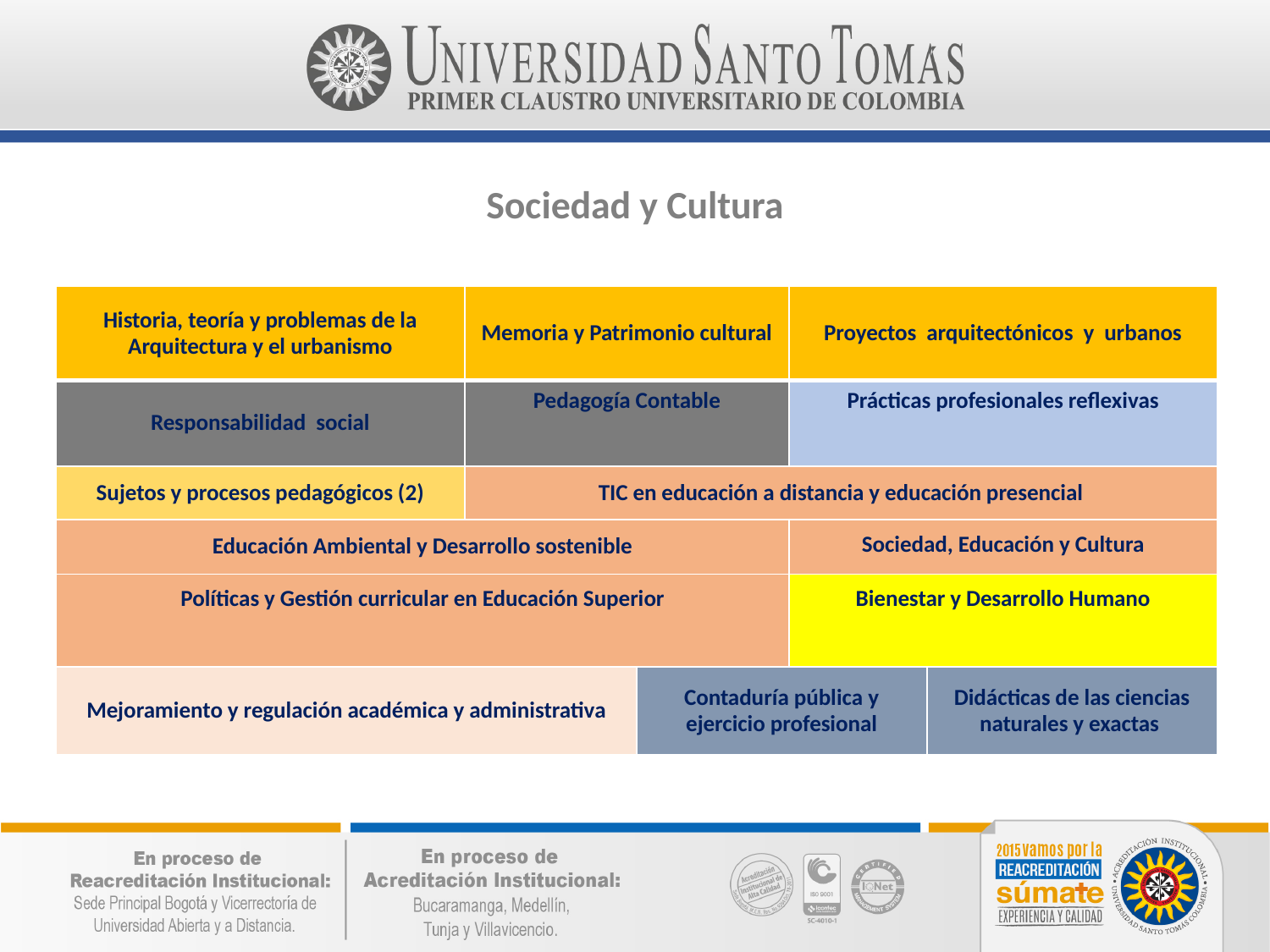

Sociedad y Cultura
| Historia, teoría y problemas de la Arquitectura y el urbanismo | Memoria y Patrimonio cultural |  | Proyectos arquitectónicos y urbanos |  |
| --- | --- | --- | --- | --- |
| Responsabilidad social | Pedagogía Contable |  | Prácticas profesionales reflexivas |  |
| Sujetos y procesos pedagógicos (2) | TIC en educación a distancia y educación presencial |  |  |  |
| Educación Ambiental y Desarrollo sostenible |  |  | Sociedad, Educación y Cultura |  |
| Políticas y Gestión curricular en Educación Superior |  |  | Bienestar y Desarrollo Humano |  |
| Mejoramiento y regulación académica y administrativa |  | Contaduría pública y ejercicio profesional |  | Didácticas de las ciencias naturales y exactas |